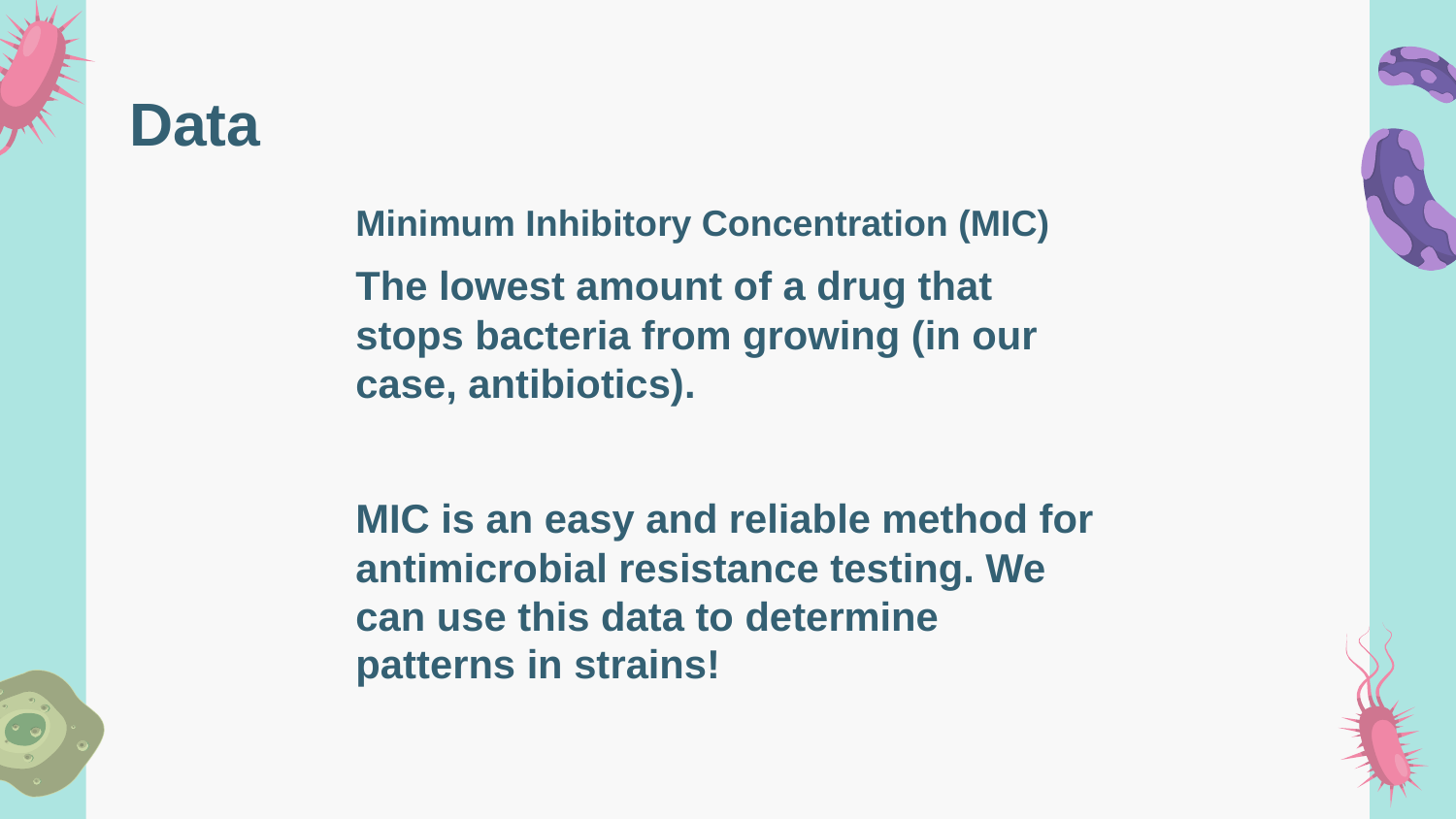

# Data
Minimum Inhibitory Concentration (MIC)
The lowest amount of a drug that stops bacteria from growing (in our case, antibiotics).

MIC is an easy and reliable method for antimicrobial resistance testing. We can use this data to determine patterns in strains!